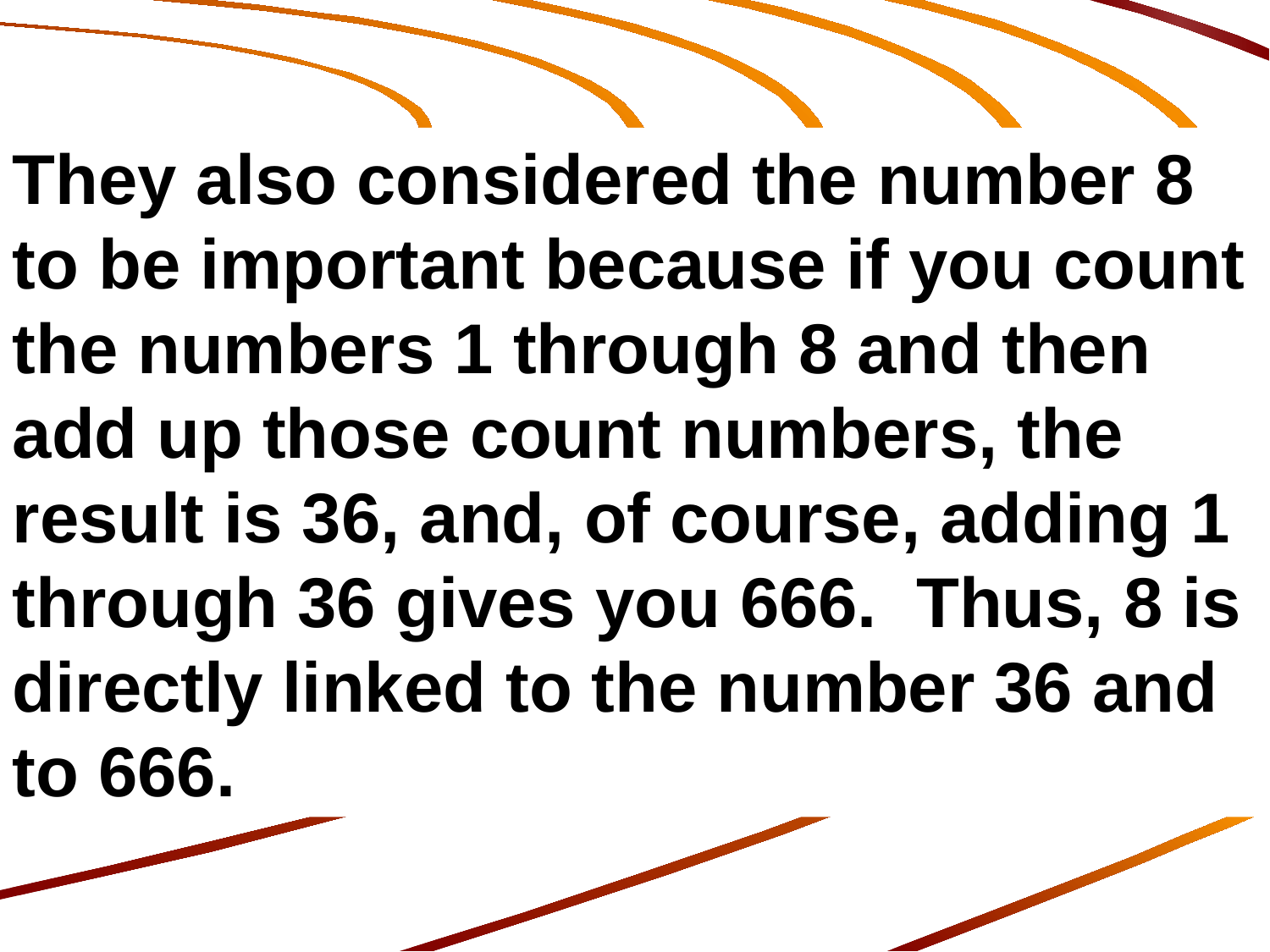

They also considered the number 8 to be important because if you count the numbers 1 through 8 and then add up those count numbers, the result is 36, and, of course, adding 1 through 36 gives you 666.  Thus, 8 is directly linked to the number 36 and to 666.
463